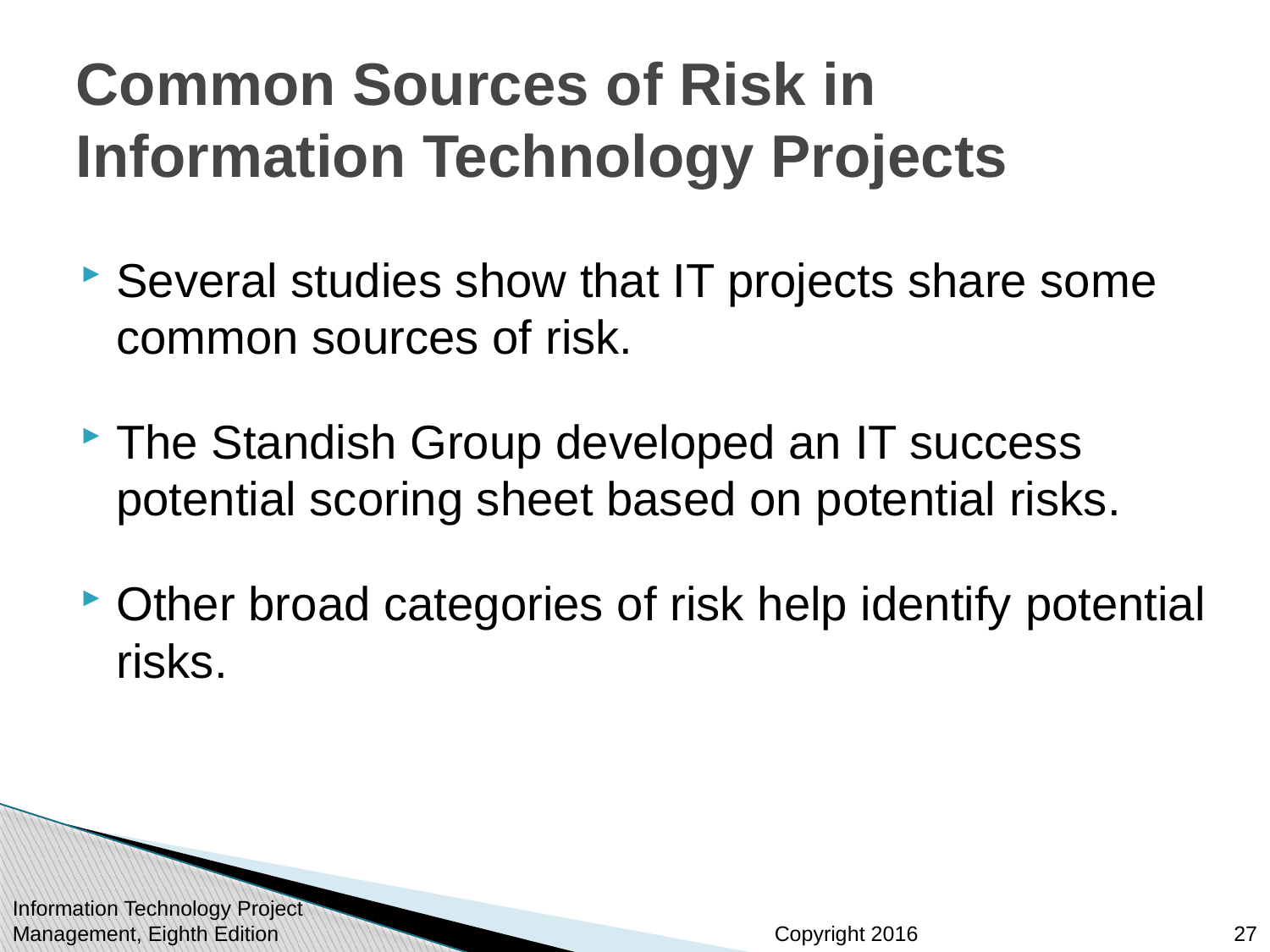

# Common Sources of Risk in Information Technology Projects
Several studies show that IT projects share some common sources of risk.
The Standish Group developed an IT success potential scoring sheet based on potential risks.
Other broad categories of risk help identify potential risks.
Information Technology Project Management, Eighth Edition
27